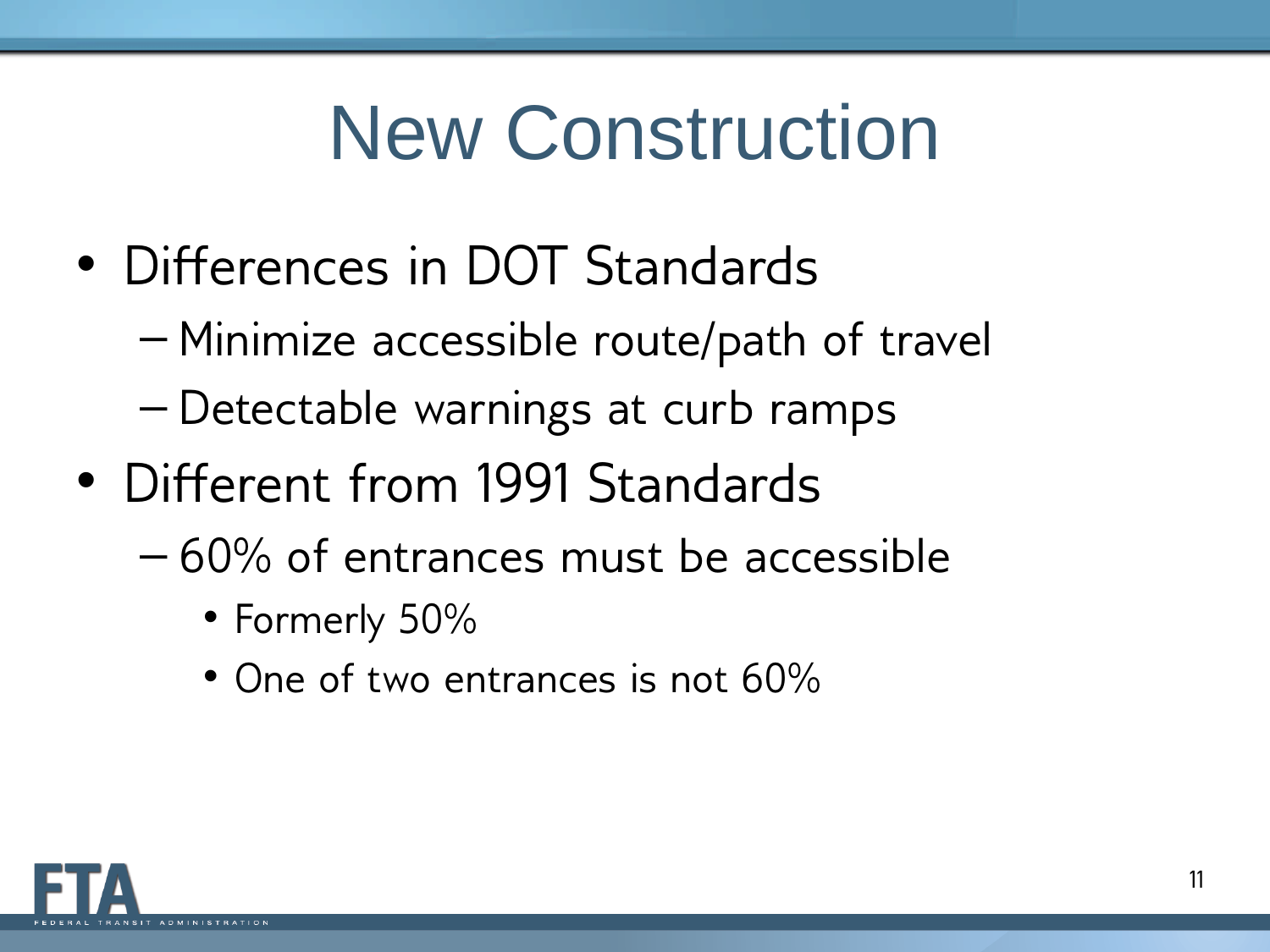

# New Construction
Differences in DOT Standards
Minimize accessible route/path of travel
Detectable warnings at curb ramps
Different from 1991 Standards
60% of entrances must be accessible
Formerly 50%
One of two entrances is not 60%

11